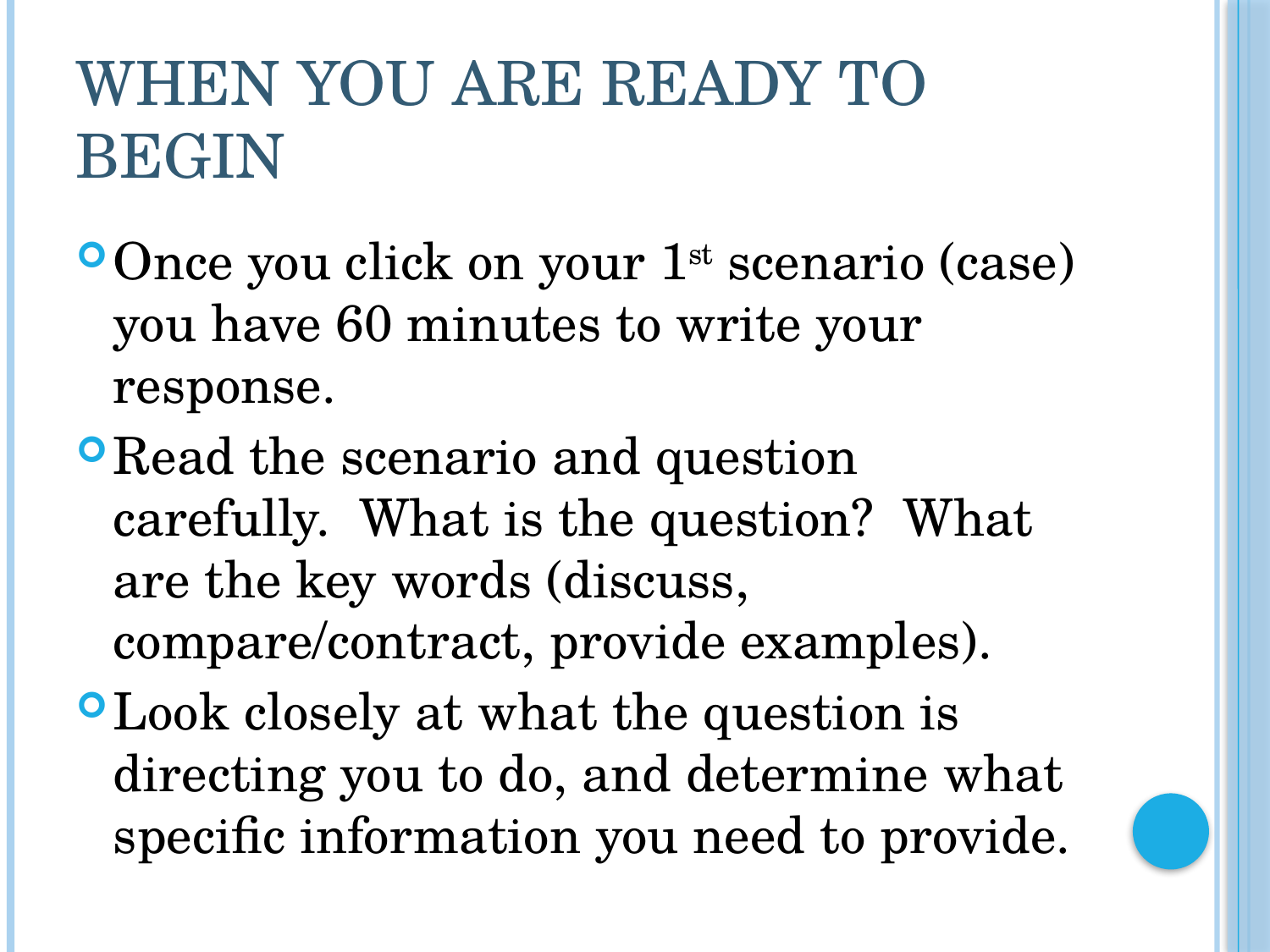

# When you are ready to begin
Once you click on your 1st scenario (case) you have 60 minutes to write your response.
Read the scenario and question carefully.  What is the question?  What are the key words (discuss, compare/contract, provide examples).
Look closely at what the question is directing you to do, and determine what specific information you need to provide.